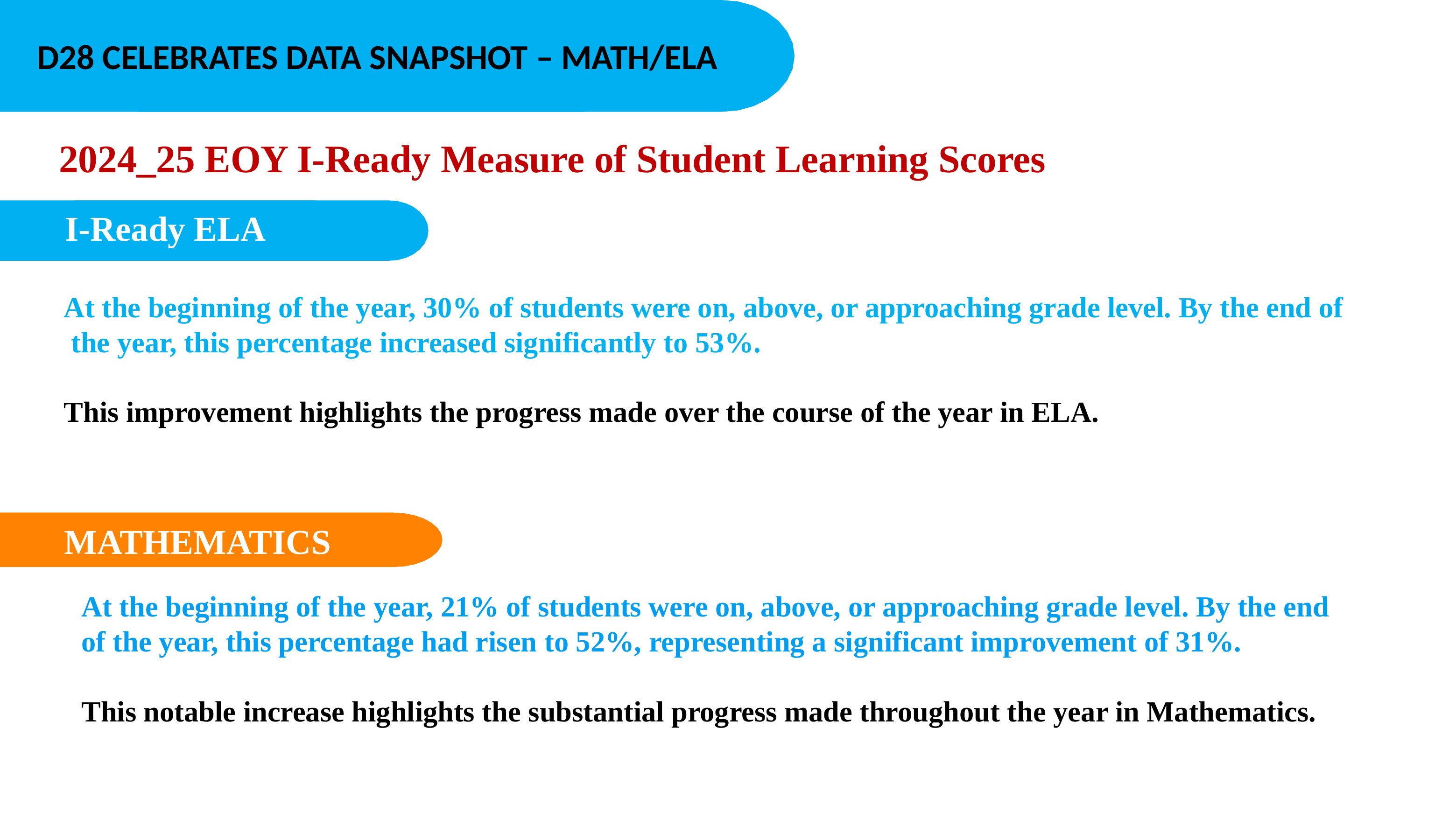

D28 CELEBRATES DATA SNAPSHOT – MATH/ELA
2024_25 EOY I-Ready Measure of Student Learning Scores

I-Ready ELA
At the beginning of the year, 30% of students were on, above, or approaching grade level. By the end of
 the year, this percentage increased significantly to 53%.

This improvement highlights the progress made over the course of the year in ELA.

MATHEMATICS
At the beginning of the year, 21% of students were on, above, or approaching grade level. By the end of the year, this percentage had risen to 52%, representing a significant improvement of 31%.

This notable increase highlights the substantial progress made throughout the year in Mathematics.